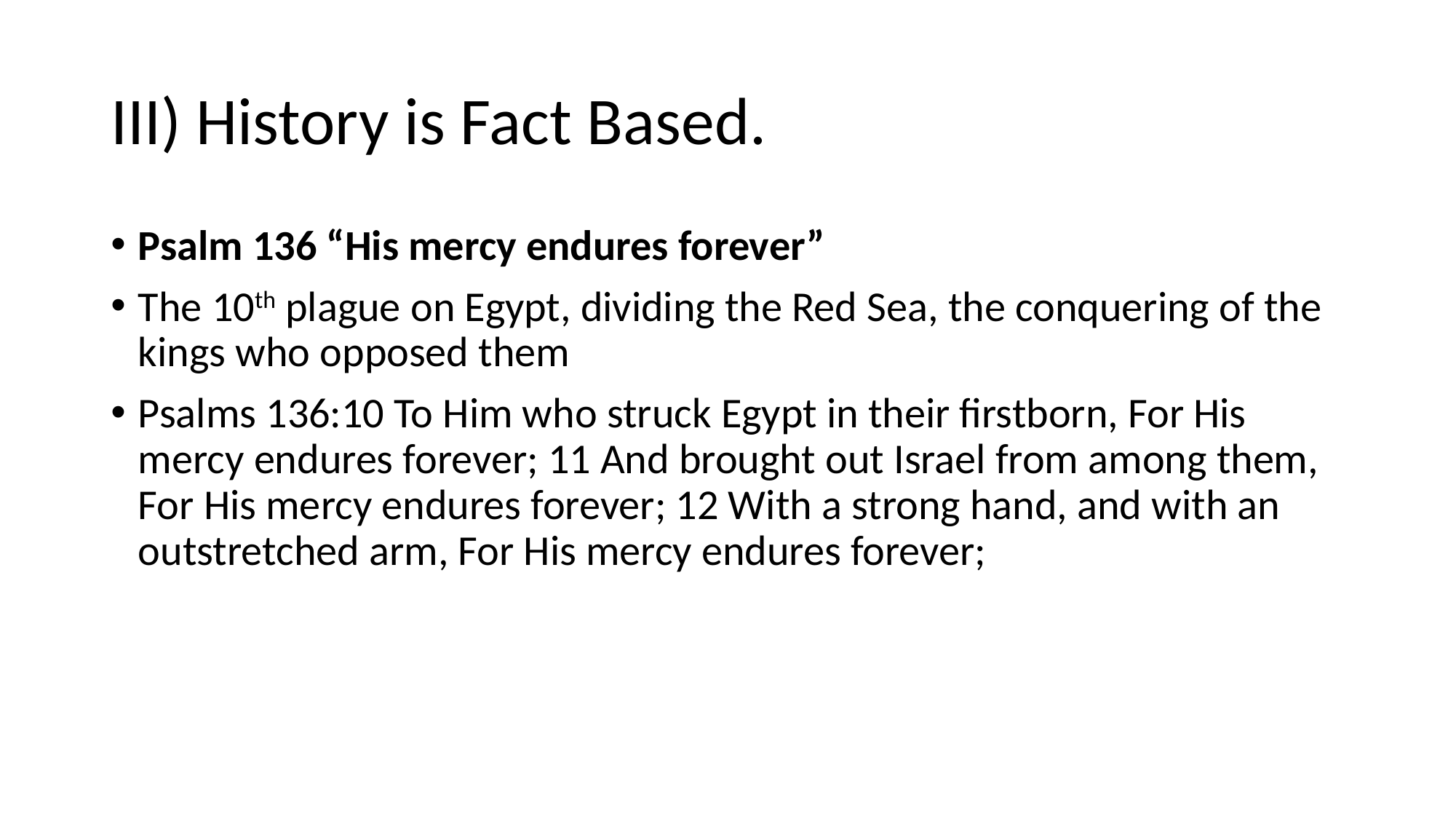

# III) History is Fact Based.
Psalm 136 “His mercy endures forever”
The 10th plague on Egypt, dividing the Red Sea, the conquering of the kings who opposed them
Psalms 136:10 To Him who struck Egypt in their firstborn, For His mercy endures forever; 11 And brought out Israel from among them, For His mercy endures forever; 12 With a strong hand, and with an outstretched arm, For His mercy endures forever;